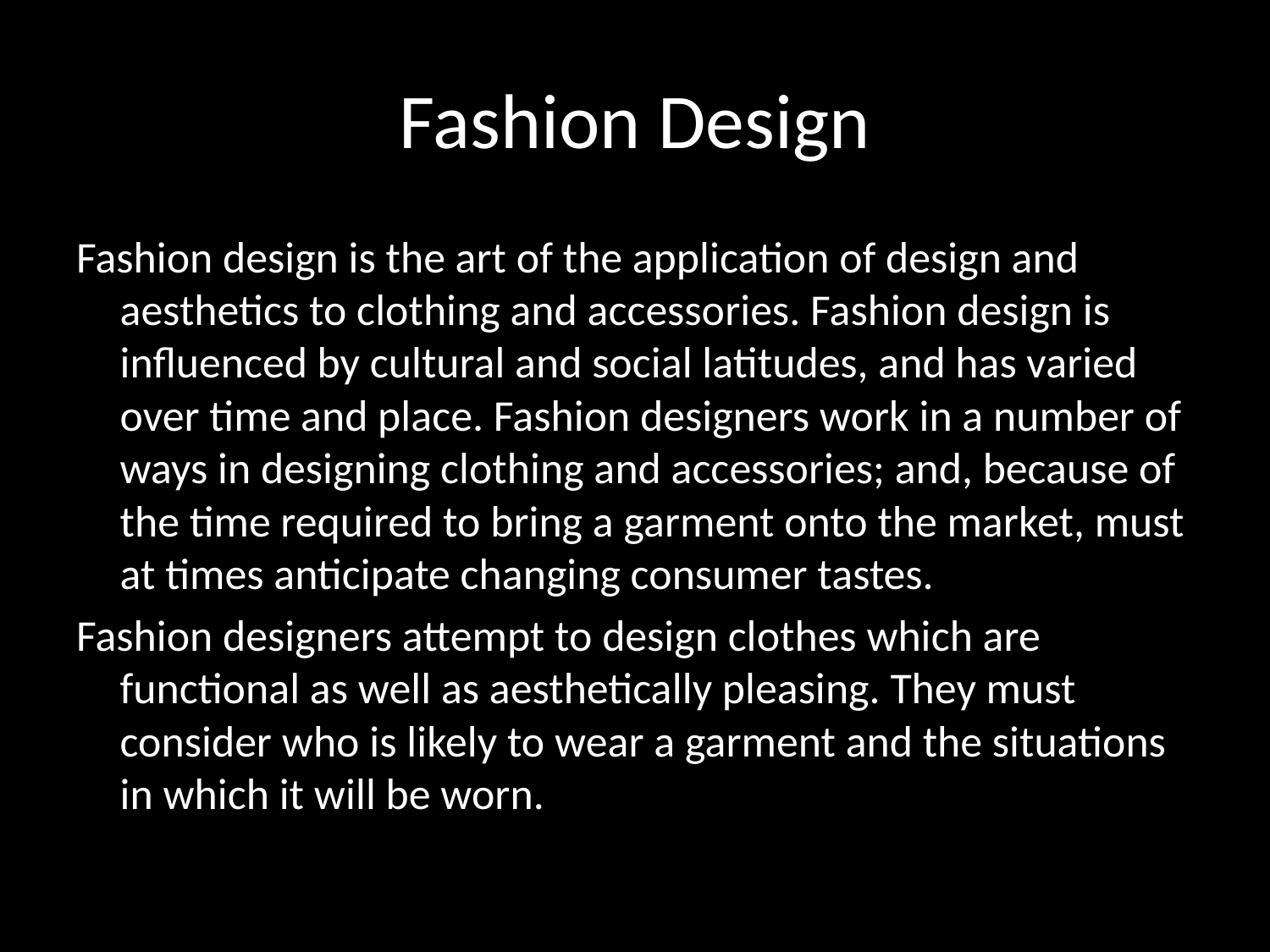

# Fashion Design
Fashion design is the art of the application of design and aesthetics to clothing and accessories. Fashion design is influenced by cultural and social latitudes, and has varied over time and place. Fashion designers work in a number of ways in designing clothing and accessories; and, because of the time required to bring a garment onto the market, must at times anticipate changing consumer tastes.
Fashion designers attempt to design clothes which are functional as well as aesthetically pleasing. They must consider who is likely to wear a garment and the situations in which it will be worn.